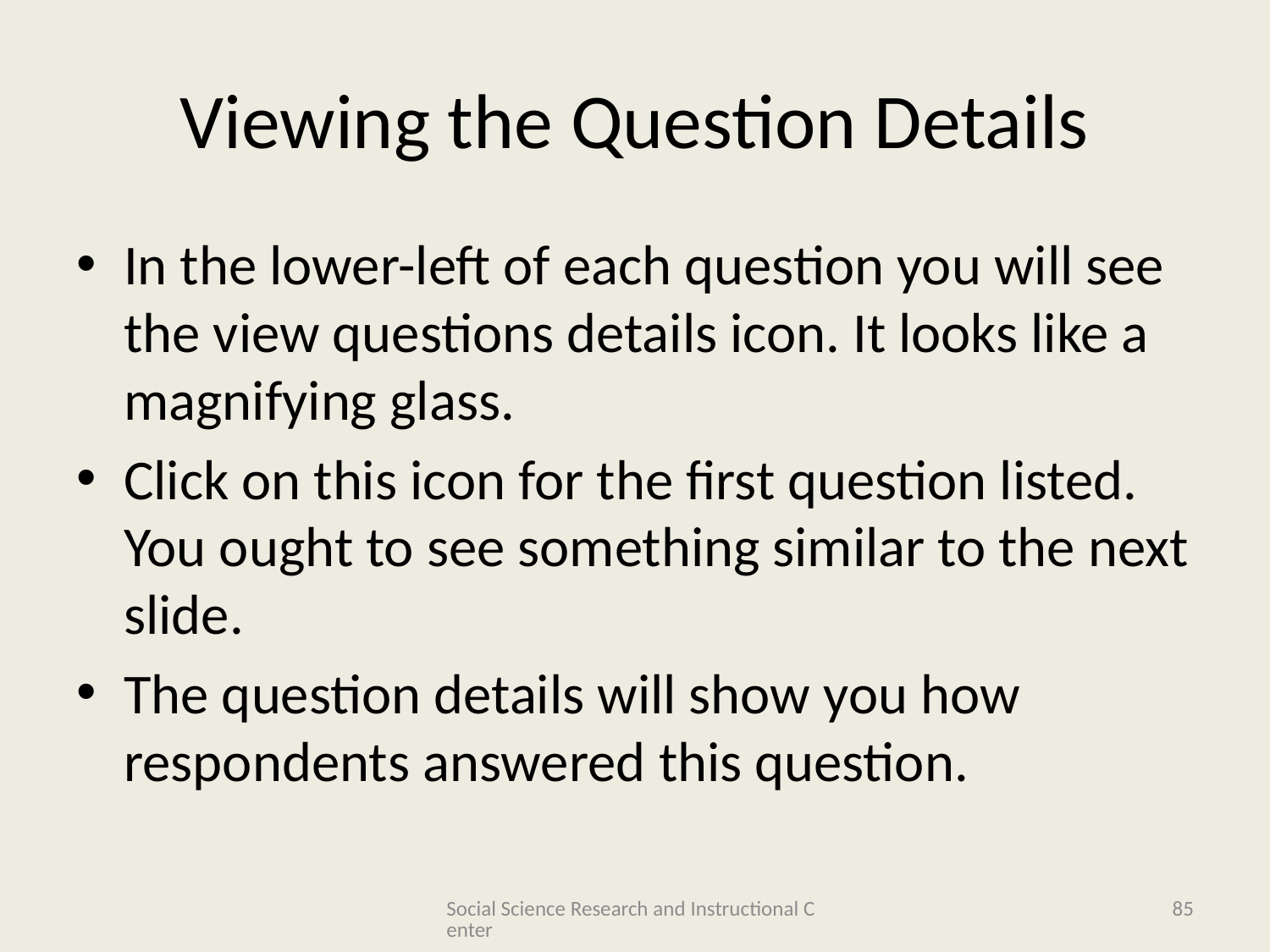

# Viewing the Question Details
In the lower-left of each question you will see the view questions details icon. It looks like a magnifying glass.
Click on this icon for the first question listed.  You ought to see something similar to the next slide.
The question details will show you how respondents answered this question.
Social Science Research and Instructional Center
85